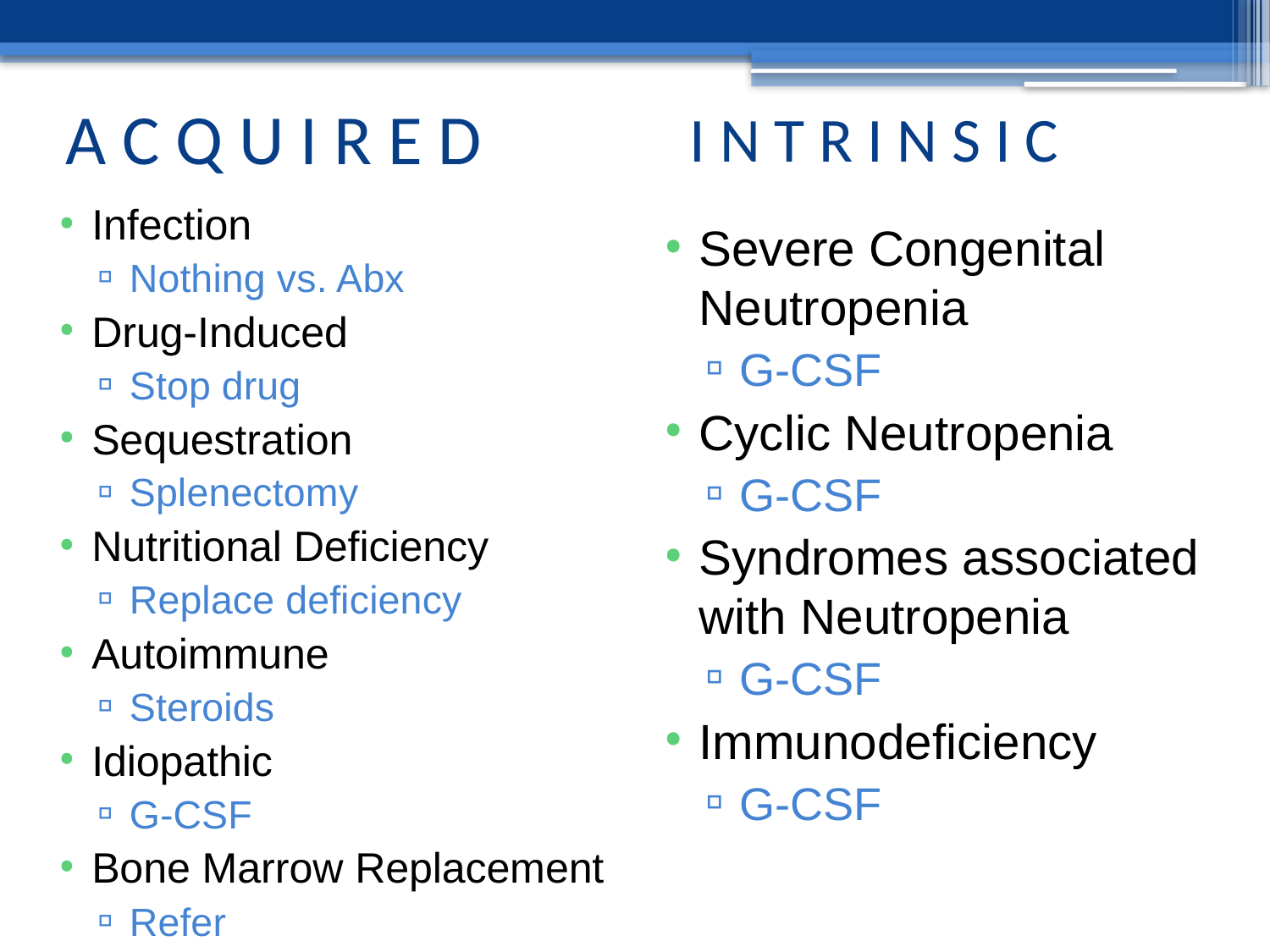

# A C Q U I R E D
I N T R I N S I C
Infection
Nothing vs. Abx
Drug-Induced
Stop drug
Sequestration
Splenectomy
Nutritional Deficiency
Replace deficiency
Autoimmune
Steroids
Idiopathic
G-CSF
Bone Marrow Replacement
Refer
Severe Congenital Neutropenia
G-CSF
Cyclic Neutropenia
G-CSF
Syndromes associated with Neutropenia
G-CSF
Immunodeficiency
G-CSF